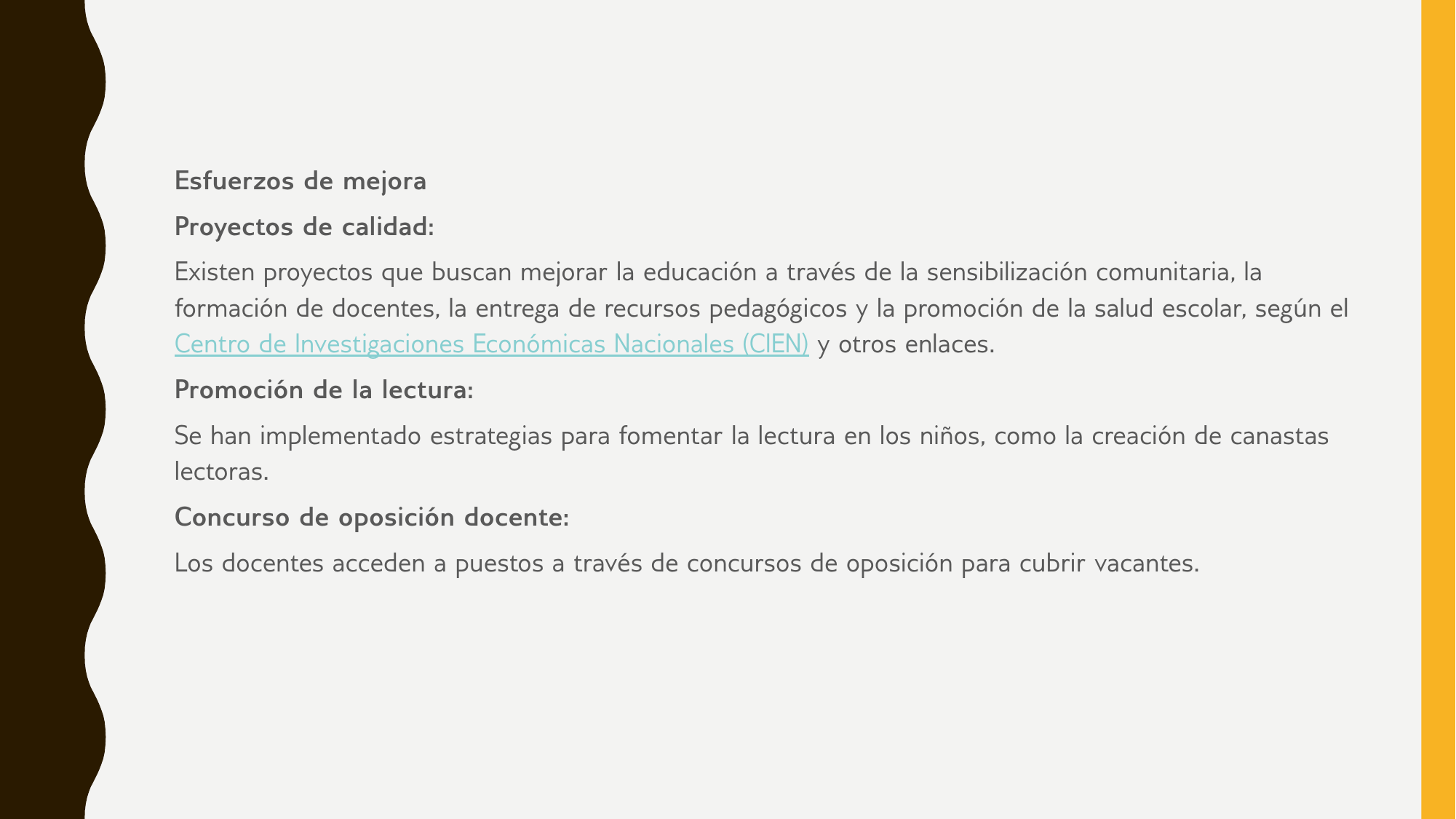

Esfuerzos de mejora
Proyectos de calidad:
Existen proyectos que buscan mejorar la educación a través de la sensibilización comunitaria, la formación de docentes, la entrega de recursos pedagógicos y la promoción de la salud escolar, según el Centro de Investigaciones Económicas Nacionales (CIEN) y otros enlaces.
Promoción de la lectura:
Se han implementado estrategias para fomentar la lectura en los niños, como la creación de canastas lectoras.
Concurso de oposición docente:
Los docentes acceden a puestos a través de concursos de oposición para cubrir vacantes.